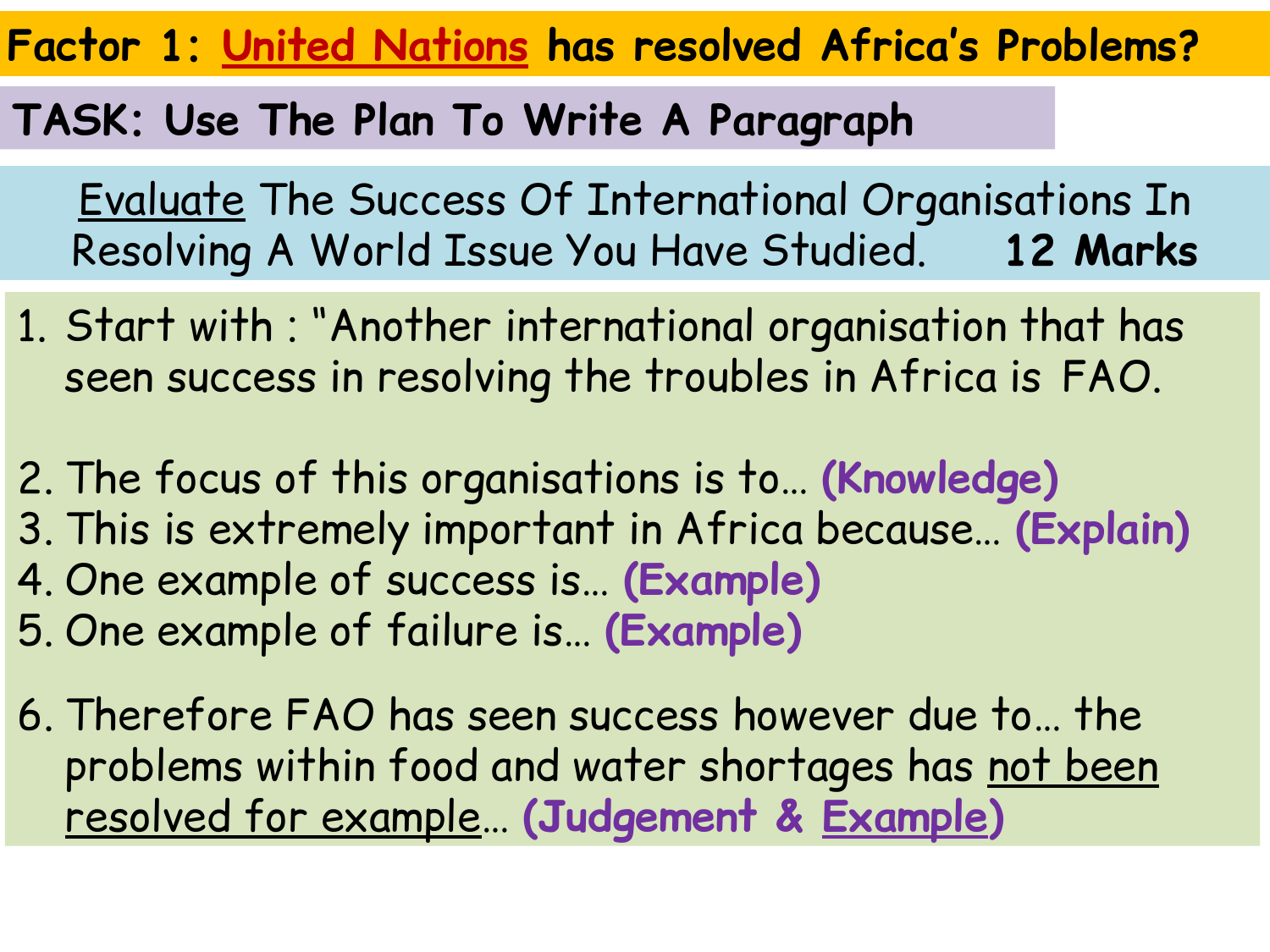

Factor 1: United Nations has resolved Africa’s Problems?
TASK: Use The Plan To Write A Paragraph
Evaluate The Success Of International Organisations In Resolving A World Issue You Have Studied.      12 Marks
Start with : “Another international organisation that has seen success in resolving the troubles in Africa is FAO.

The focus of this organisations is to… (Knowledge)
This is extremely important in Africa because… (Explain)
One example of success is… (Example)
One example of failure is… (Example)

Therefore FAO has seen success however due to… the problems within food and water shortages has not been resolved for example… (Judgement & Example)